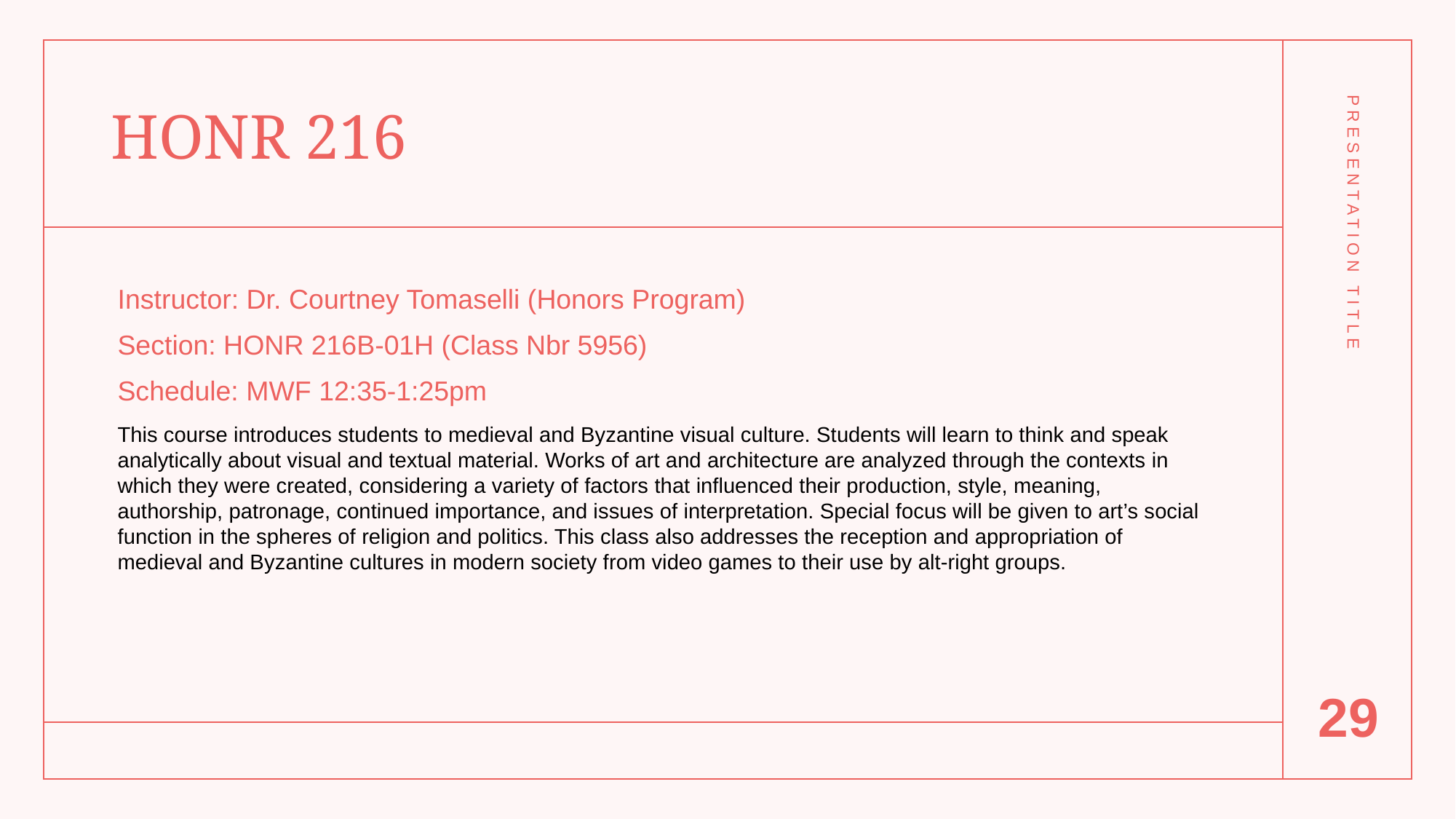

# HONR 216
Instructor: Dr. Courtney Tomaselli (Honors Program)
Section: HONR 216B-01H (Class Nbr 5956)
Schedule: MWF 12:35-1:25pm
This course introduces students to medieval and Byzantine visual culture. Students will learn to think and speak analytically about visual and textual material. Works of art and architecture are analyzed through the contexts in which they were created, considering a variety of factors that influenced their production, style, meaning, authorship, patronage, continued importance, and issues of interpretation. Special focus will be given to art’s social function in the spheres of religion and politics. This class also addresses the reception and appropriation of medieval and Byzantine cultures in modern society from video games to their use by alt-right groups.

PRESENTATION TITLE
29